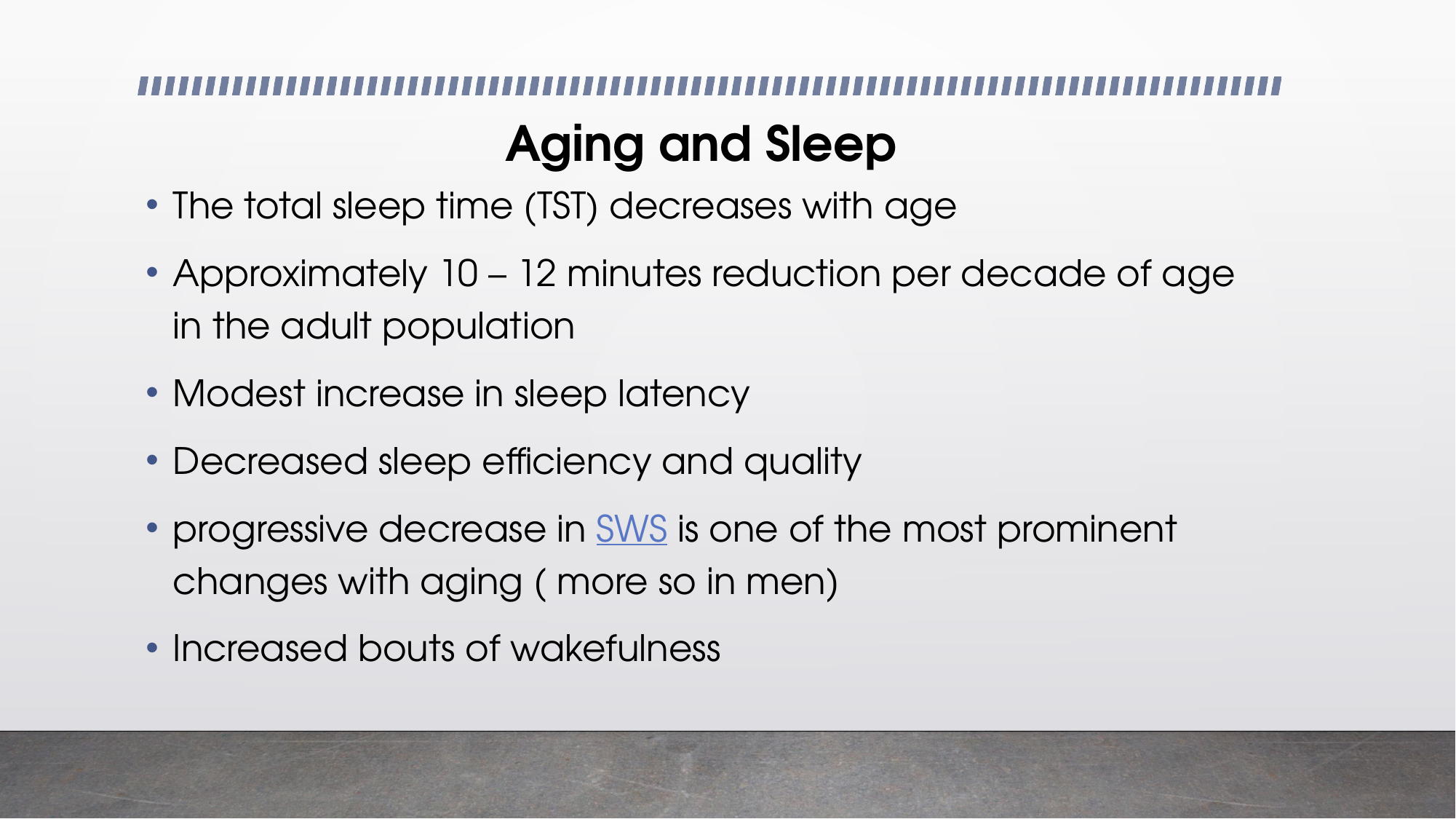

# Aging and Sleep
The total sleep time (TST) decreases with age
Approximately 10 – 12 minutes reduction per decade of age in the adult population
Modest increase in sleep latency
Decreased sleep efficiency and quality
progressive decrease in SWS is one of the most prominent changes with aging ( more so in men)
Increased bouts of wakefulness